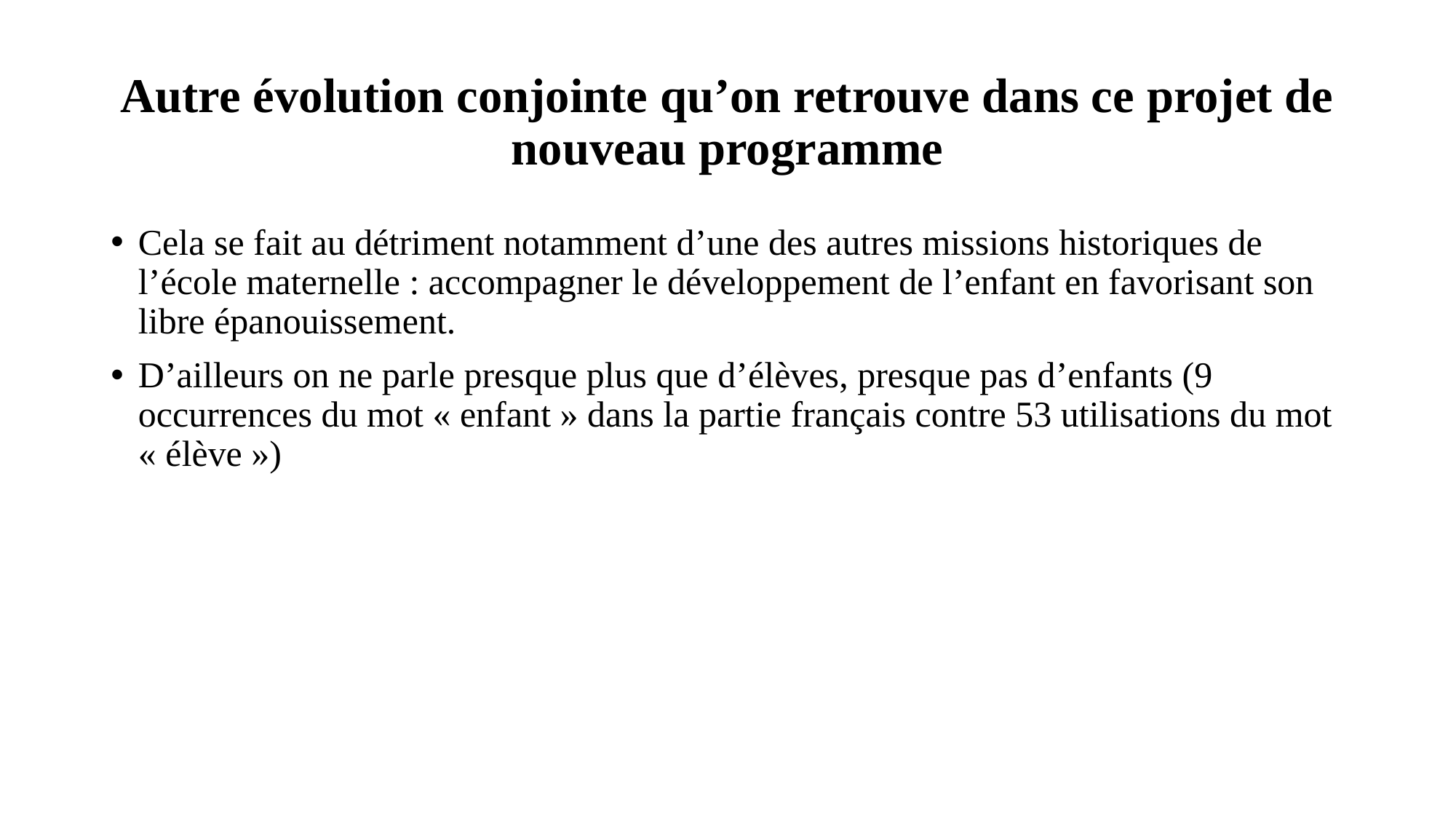

# Autre évolution conjointe qu’on retrouve dans ce projet de nouveau programme
Cela se fait au détriment notamment d’une des autres missions historiques de l’école maternelle : accompagner le développement de l’enfant en favorisant son libre épanouissement.
D’ailleurs on ne parle presque plus que d’élèves, presque pas d’enfants (9 occurrences du mot « enfant » dans la partie français contre 53 utilisations du mot « élève »)